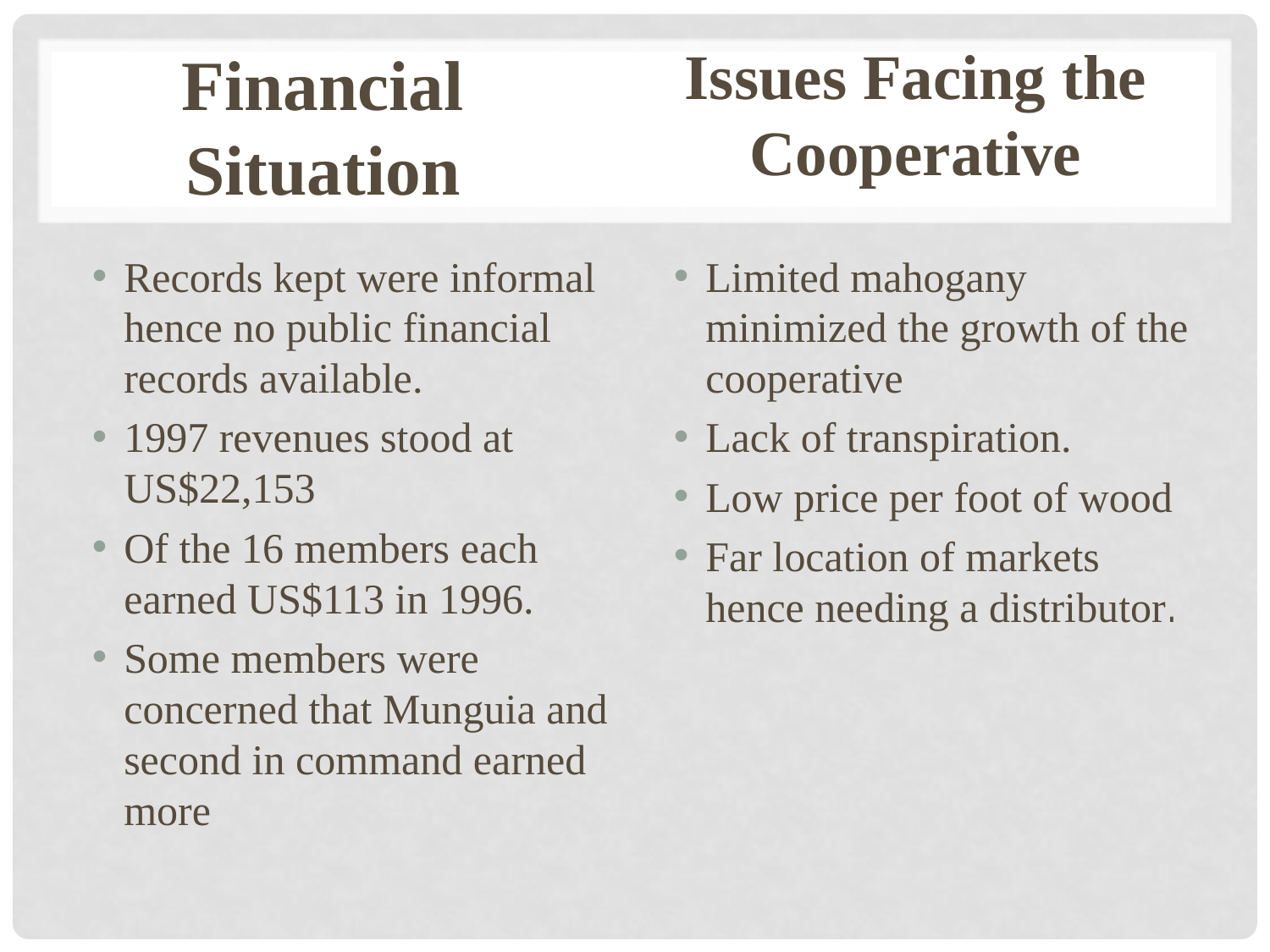

Issues Facing the Cooperative
Financial Situation
Records kept were informal hence no public financial records available.
1997 revenues stood at US$22,153
Of the 16 members each earned US$113 in 1996.
Some members were concerned that Munguia and second in command earned more
Limited mahogany minimized the growth of the cooperative
Lack of transpiration.
Low price per foot of wood
Far location of markets hence needing a distributor.